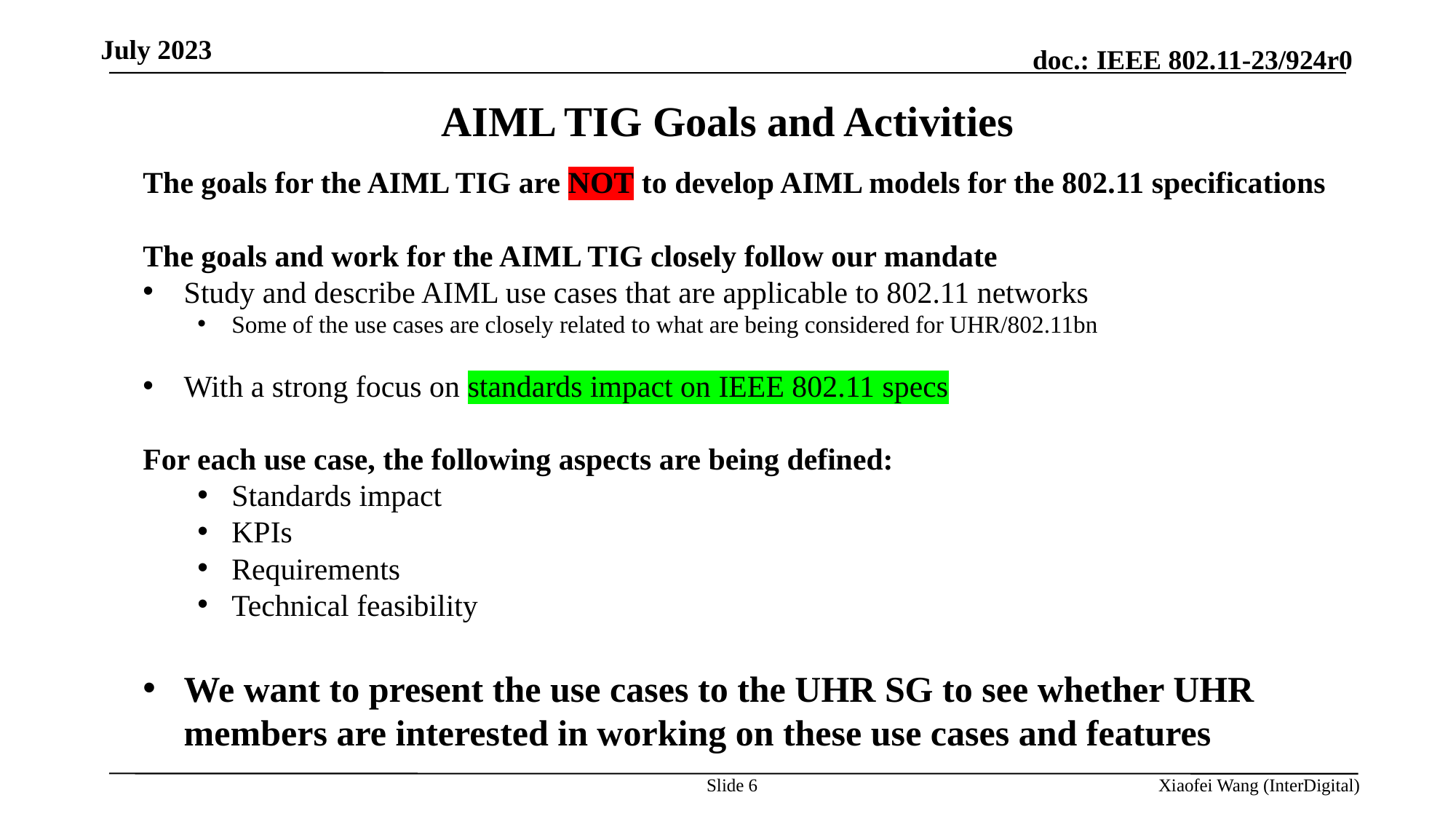

July 2023
AIML TIG Goals and Activities

The goals for the AIML TIG are NOT to develop AIML models for the 802.11 specifications

The goals and work for the AIML TIG closely follow our mandate
Study and describe AIML use cases that are applicable to 802.11 networks
Some of the use cases are closely related to what are being considered for UHR/802.11bn

With a strong focus on standards impact on IEEE 802.11 specs

For each use case, the following aspects are being defined:
Standards impact
KPIs
Requirements
Technical feasibility

We want to present the use cases to the UHR SG to see whether UHR members are interested in working on these use cases and features

Slide 6
Xiaofei Wang (InterDigital)